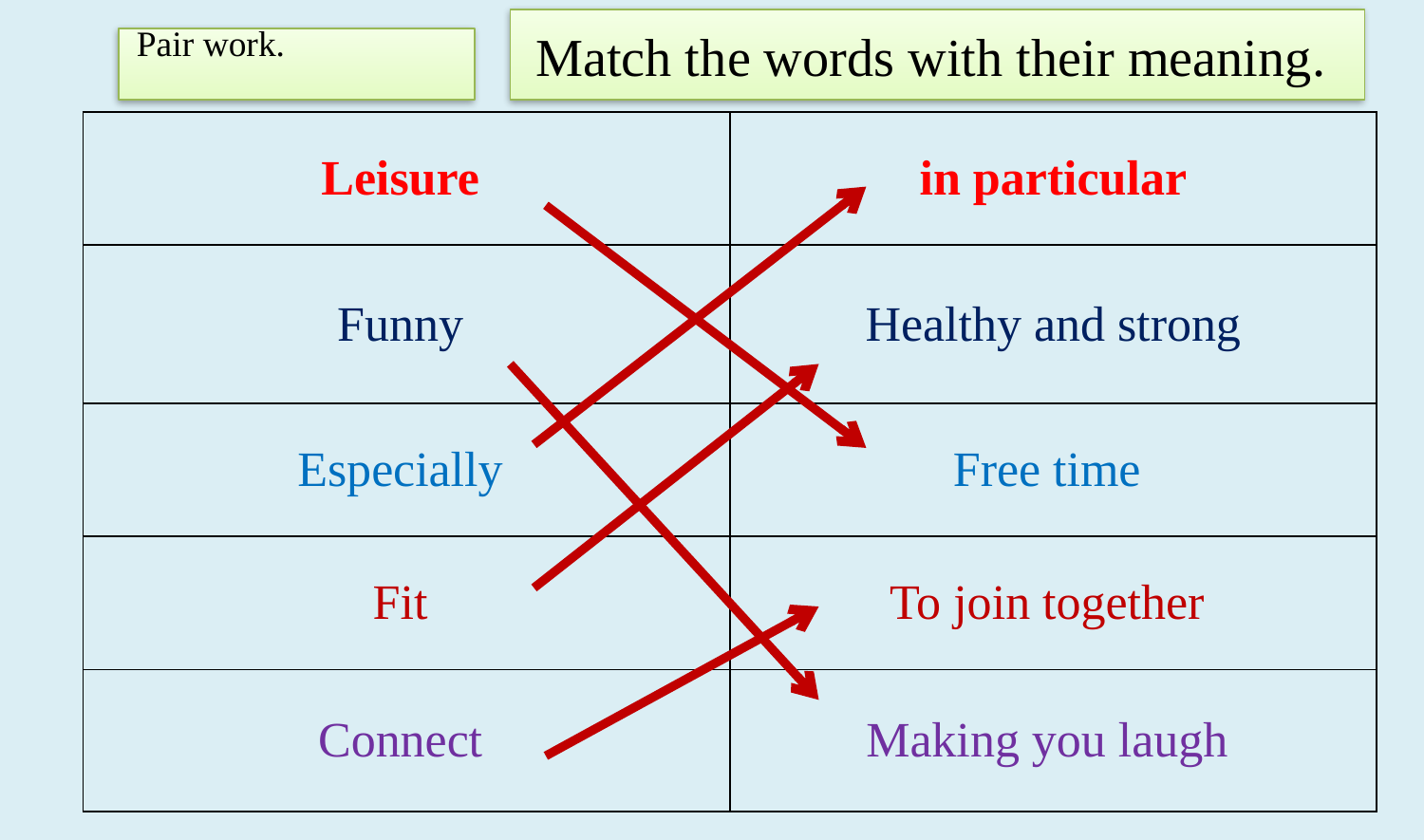

Match the words with their meaning.
Pair work.
| Leisure | in particular |
| --- | --- |
| Funny | Healthy and strong |
| Especially | Free time |
| Fit | To join together |
| Connect | Making you laugh |